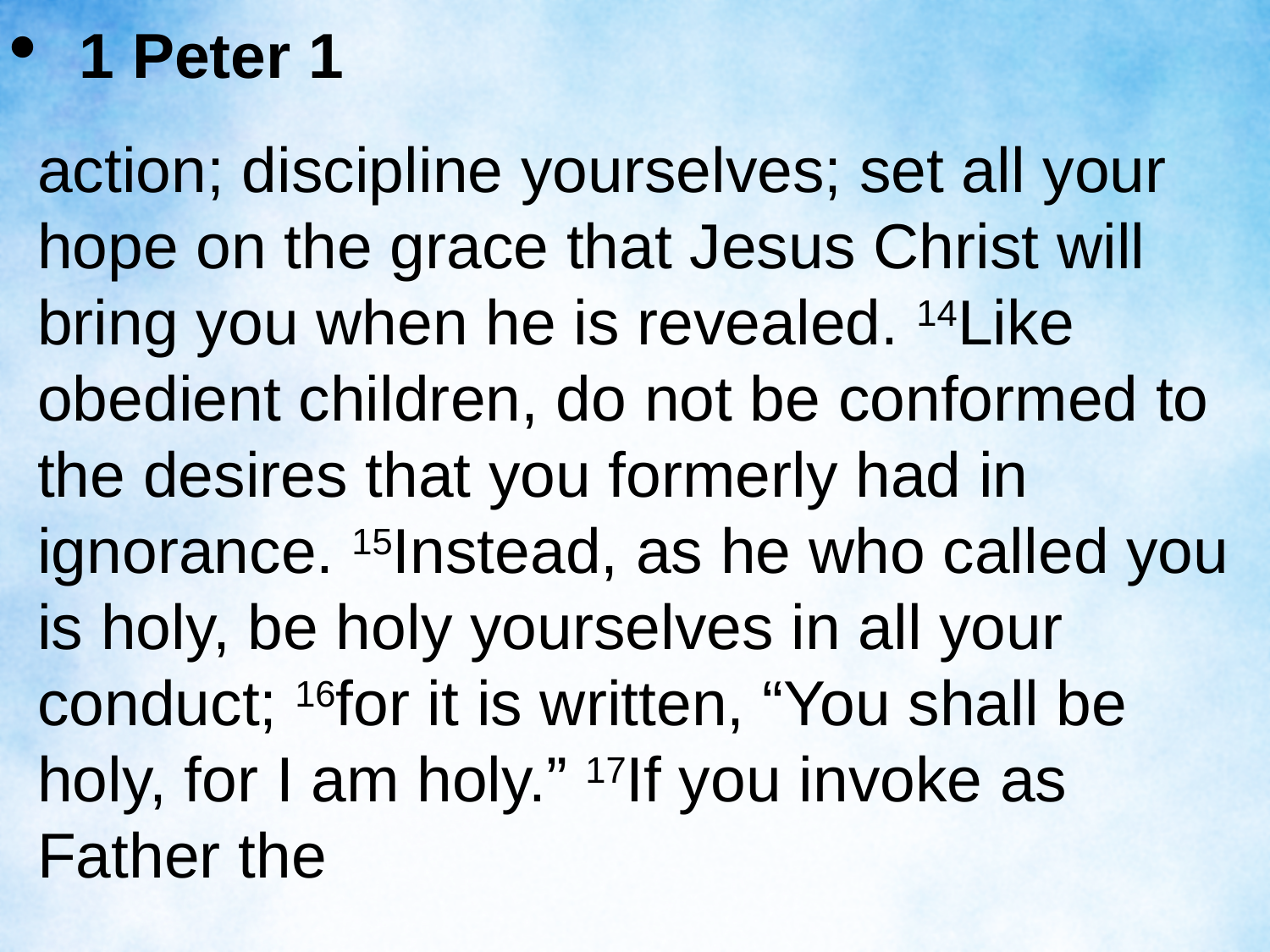

1 Peter 1
action; discipline yourselves; set all your hope on the grace that Jesus Christ will bring you when he is revealed. 14Like obedient children, do not be conformed to the desires that you formerly had in ignorance. 15Instead, as he who called you is holy, be holy yourselves in all your conduct; 16for it is written, “You shall be holy, for I am holy.” 17If you invoke as Father the
|  |
| --- |